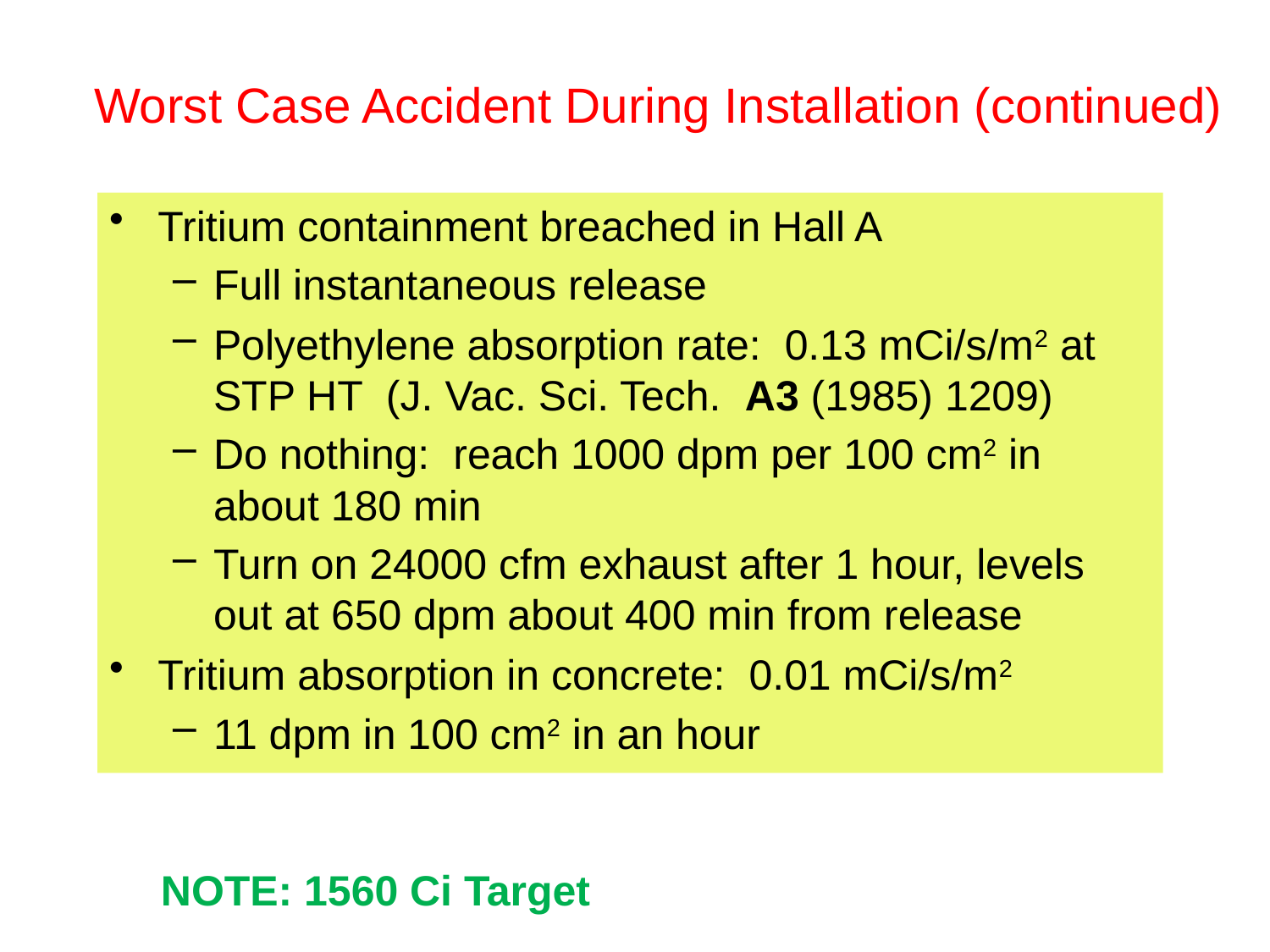

# Worst Case Accident During Installation (continued)
Tritium containment breached in Hall A
Full instantaneous release
Polyethylene absorption rate:  0.13 mCi/s/m2 at STP HT  (J. Vac. Sci. Tech.  A3 (1985) 1209)
Do nothing:  reach 1000 dpm per 100 cm2 in about 180 min
Turn on 24000 cfm exhaust after 1 hour, levels out at 650 dpm about 400 min from release
Tritium absorption in concrete:  0.01 mCi/s/m2
11 dpm in 100 cm2 in an hour
NOTE: 1560 Ci Target